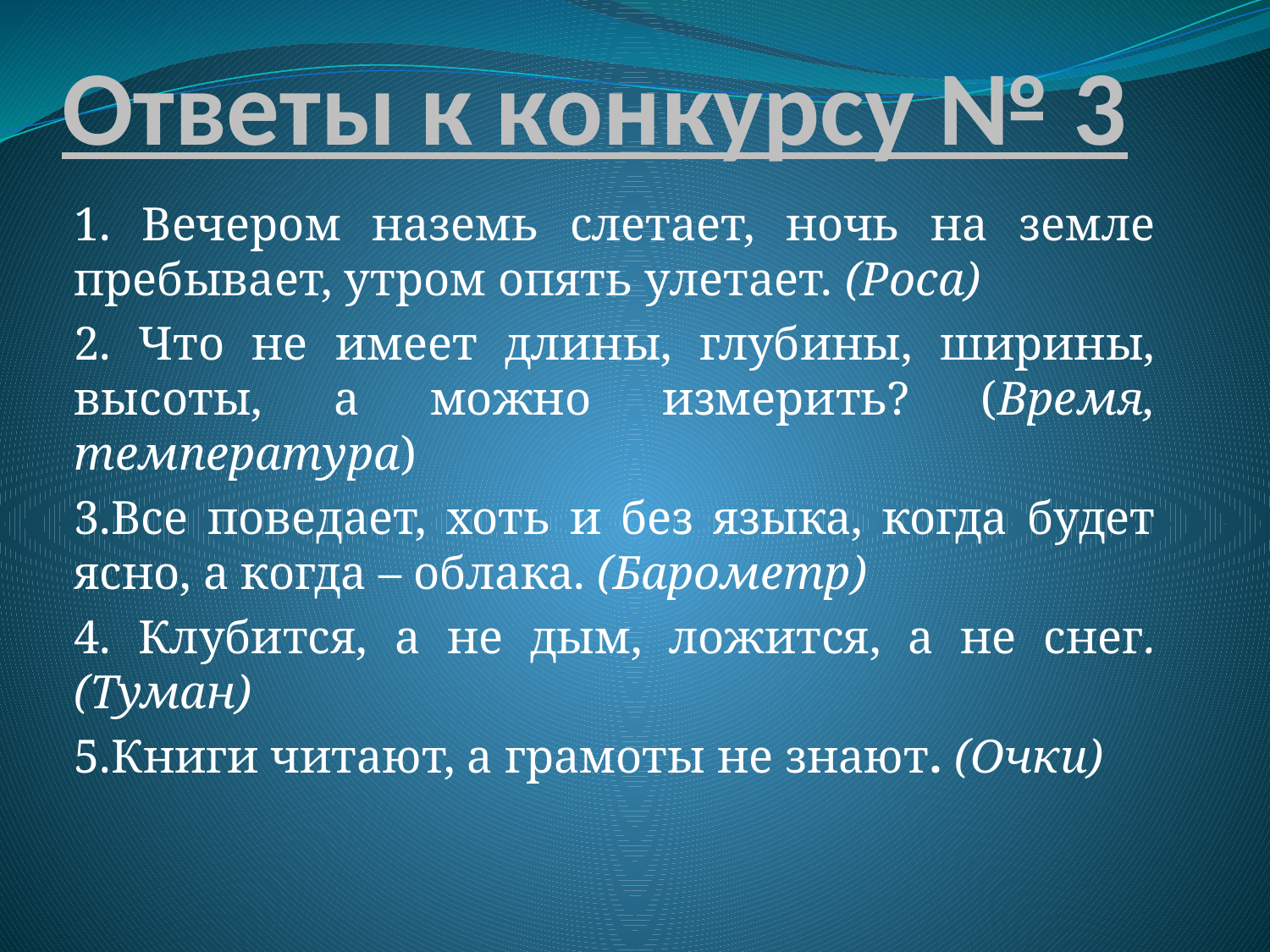

# Ответы к конкурсу № 3
1. Вечером наземь слетает, ночь на земле пребывает, утром опять улетает. (Роса)
2. Что не имеет длины, глубины, ширины, высоты, а можно измерить? (Время, температура)
3.Все поведает, хоть и без языка, когда будет ясно, а когда – облака. (Барометр)
4. Клубится, а не дым, ложится, а не снег. (Туман)
5.Книги читают, а грамоты не знают. (Очки)